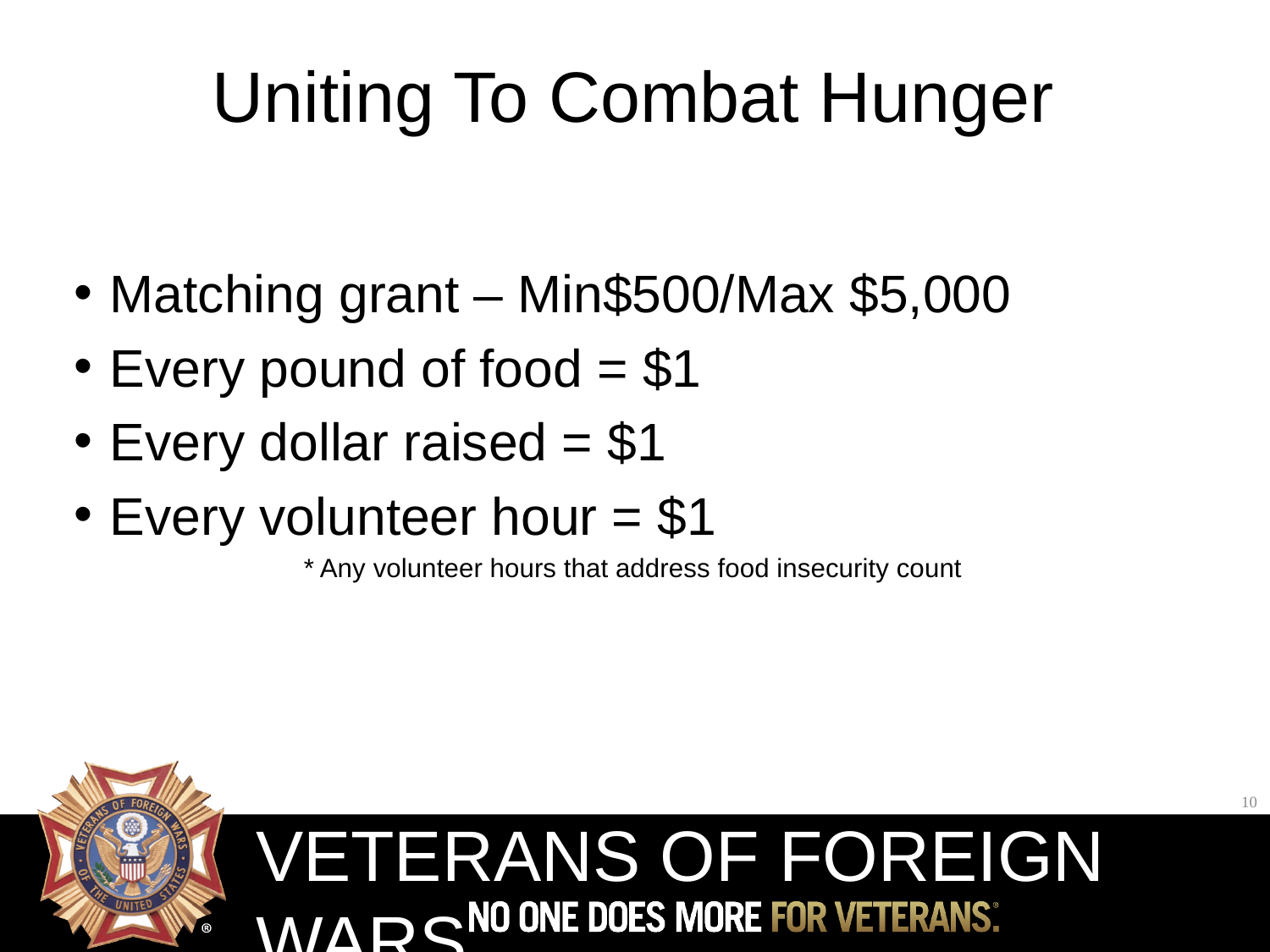

# Uniting To Combat Hunger

Matching grant – Min$500/Max $5,000
Every pound of food = $1
Every dollar raised = $1
Every volunteer hour = $1
* Any volunteer hours that address food insecurity count
10